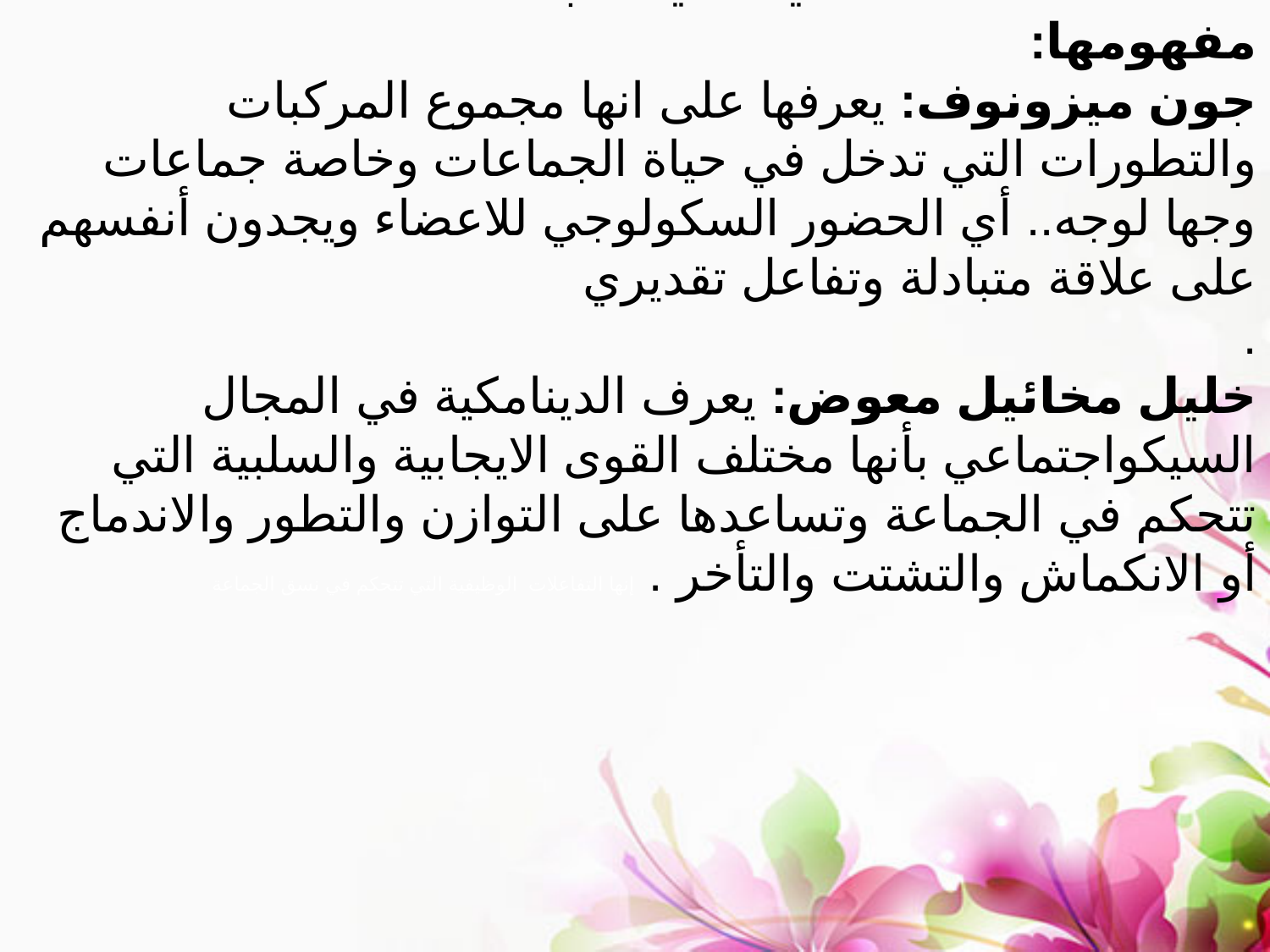

دينامكية الجماعة
مفهومها:
جون ميزونوف: يعرفها على انها مجموع المركبات والتطورات التي تدخل في حياة الجماعات وخاصة جماعات وجها لوجه.. أي الحضور السكولوجي للاعضاء ويجدون أنفسهم على علاقة متبادلة وتفاعل تقديري
.
خليل مخائيل معوض: يعرف الدينامكية في المجال السيكواجتماعي بأنها مختلف القوى الايجابية والسلبية التي تتحكم في الجماعة وتساعدها على التوازن والتطور والاندماج أو الانكماش والتشتت والتأخر . إنها التفاعلات  الوظيفية التي تتحكم في نسق الجماعة